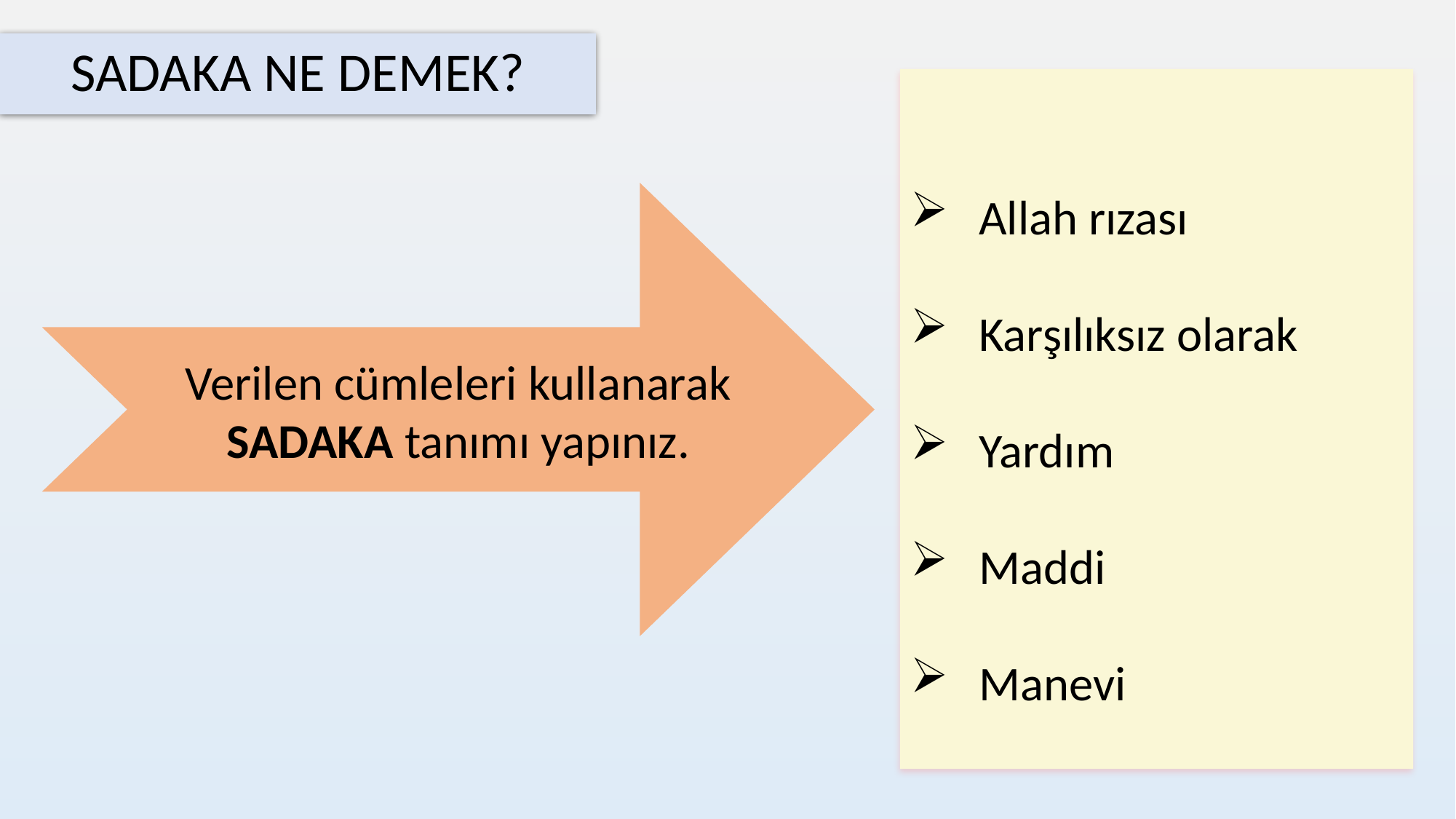

SADAKA NE DEMEK?
Allah rızası
Karşılıksız olarak
Yardım
Maddi
Manevi
Verilen cümleleri kullanarak SADAKA tanımı yapınız.